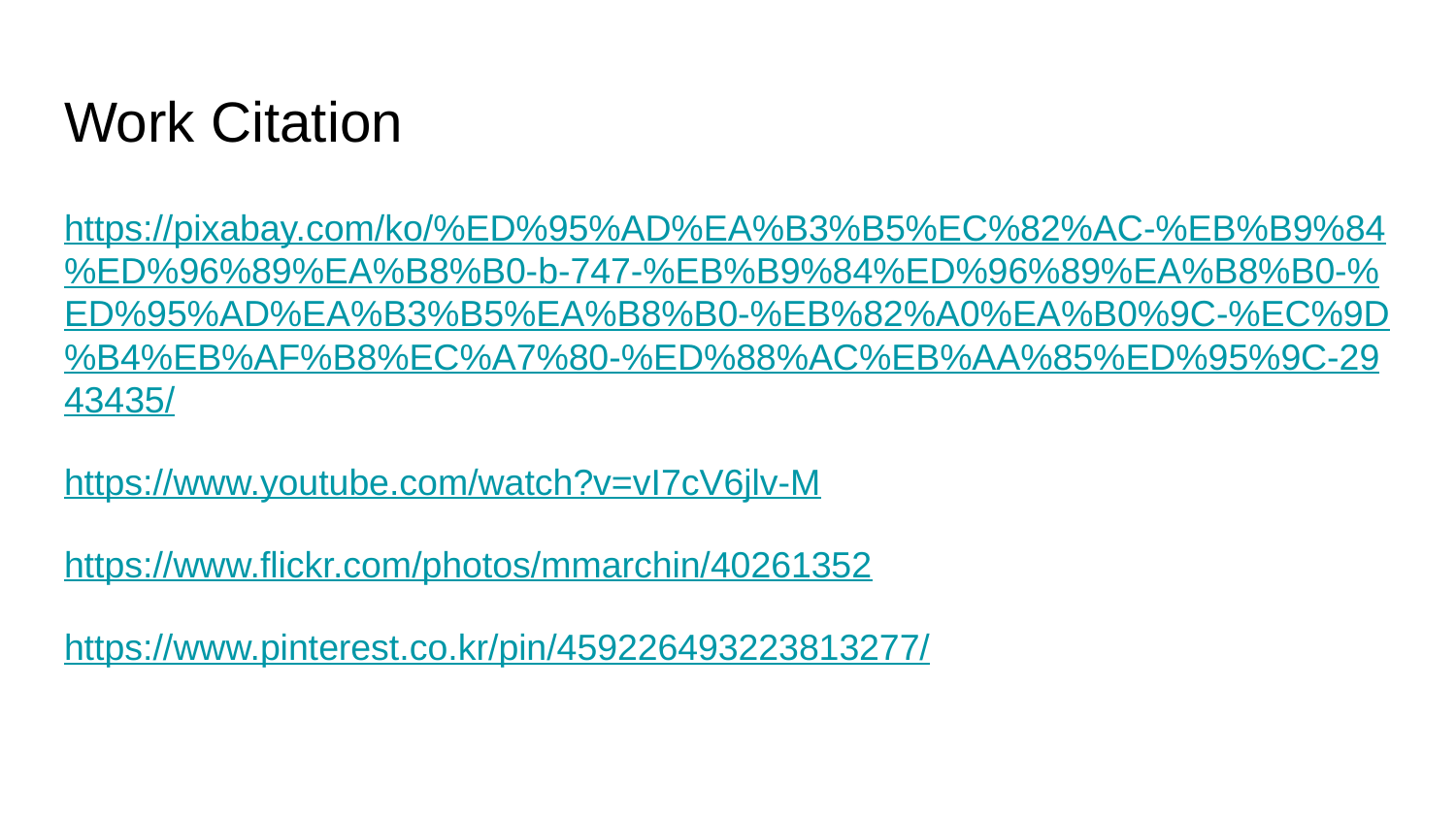

# Work Citation
https://pixabay.com/ko/%ED%95%AD%EA%B3%B5%EC%82%AC-%EB%B9%84%ED%96%89%EA%B8%B0-b-747-%EB%B9%84%ED%96%89%EA%B8%B0-%ED%95%AD%EA%B3%B5%EA%B8%B0-%EB%82%A0%EA%B0%9C-%EC%9D%B4%EB%AF%B8%EC%A7%80-%ED%88%AC%EB%AA%85%ED%95%9C-2943435/
https://www.youtube.com/watch?v=vI7cV6jlv-M
https://www.flickr.com/photos/mmarchin/40261352
https://www.pinterest.co.kr/pin/459226493223813277/